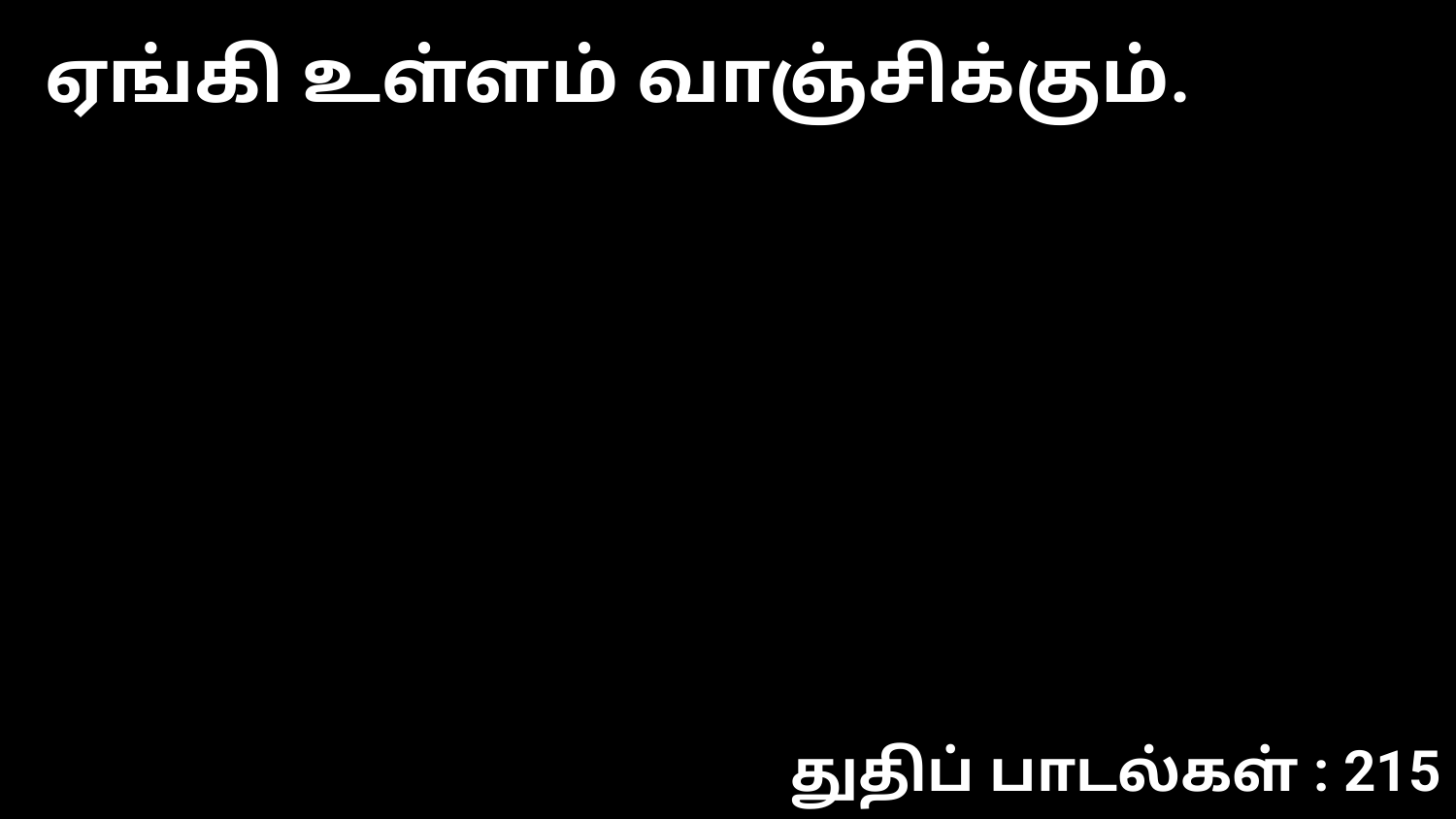

ஏங்கி உள்ளம் வாஞ்சிக்கும்.
துதிப் பாடல்கள் : 215